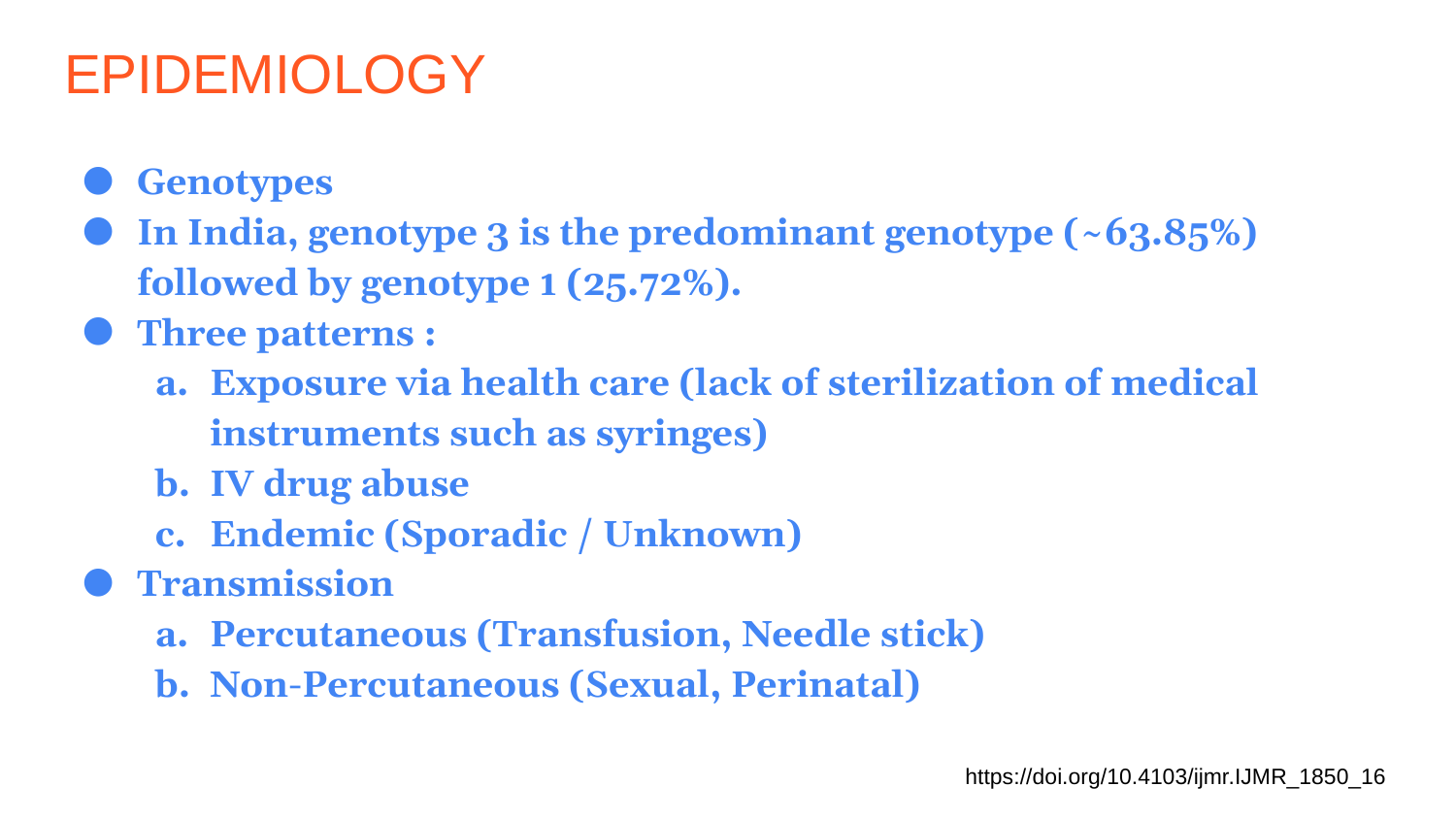

# EPIDEMIOLOGY
Genotypes
In India, genotype 3 is the predominant genotype (~63.85%) followed by genotype 1 (25.72%).
Three patterns :
Exposure via health care (lack of sterilization of medical instruments such as syringes)
IV drug abuse
Endemic (Sporadic / Unknown)
Transmission
Percutaneous (Transfusion, Needle stick)
Non-Percutaneous (Sexual, Perinatal)
https://doi.org/10.4103/ijmr.IJMR_1850_16